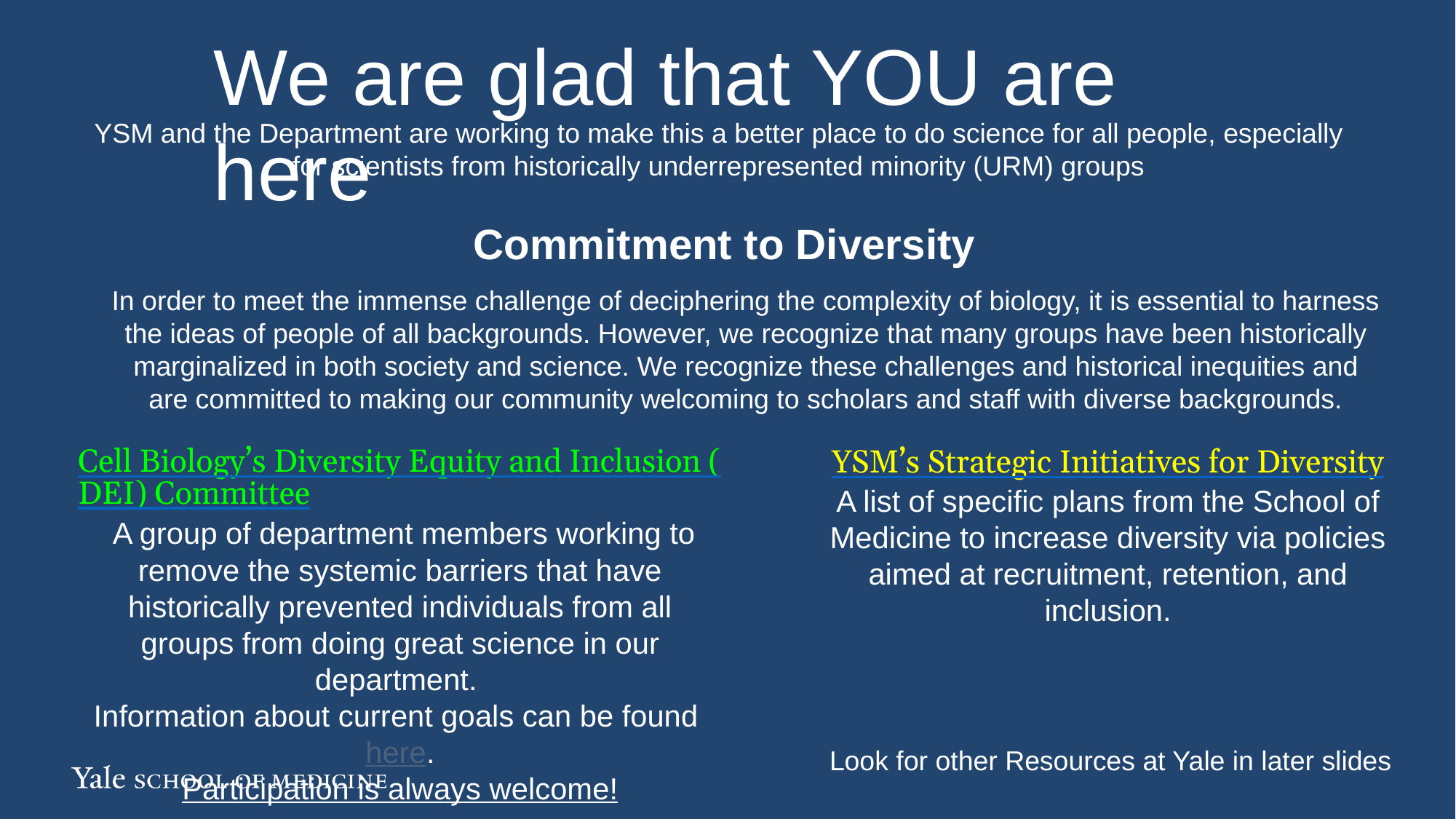

We are glad that YOU are here
YSM and the Department are working to make this a better place to do science for all people, especially for scientists from historically underrepresented minority (URM) groups
Commitment to Diversity
In order to meet the immense challenge of deciphering the complexity of biology, it is essential to harness the ideas of people of all backgrounds. However, we recognize that many groups have been historically marginalized in both society and science. We recognize these challenges and historical inequities and are committed to making our community welcoming to scholars and staff with diverse backgrounds.
Cell Biology’s Diversity Equity and Inclusion (DEI) Committee
 A group of department members working to remove the systemic barriers that have historically prevented individuals from all groups from doing great science in our department.
Information about current goals can be found here.
Participation is always welcome!
YSM’s Strategic Initiatives for Diversity
A list of specific plans from the School of Medicine to increase diversity via policies aimed at recruitment, retention, and inclusion.
Look for other Resources at Yale in later slides